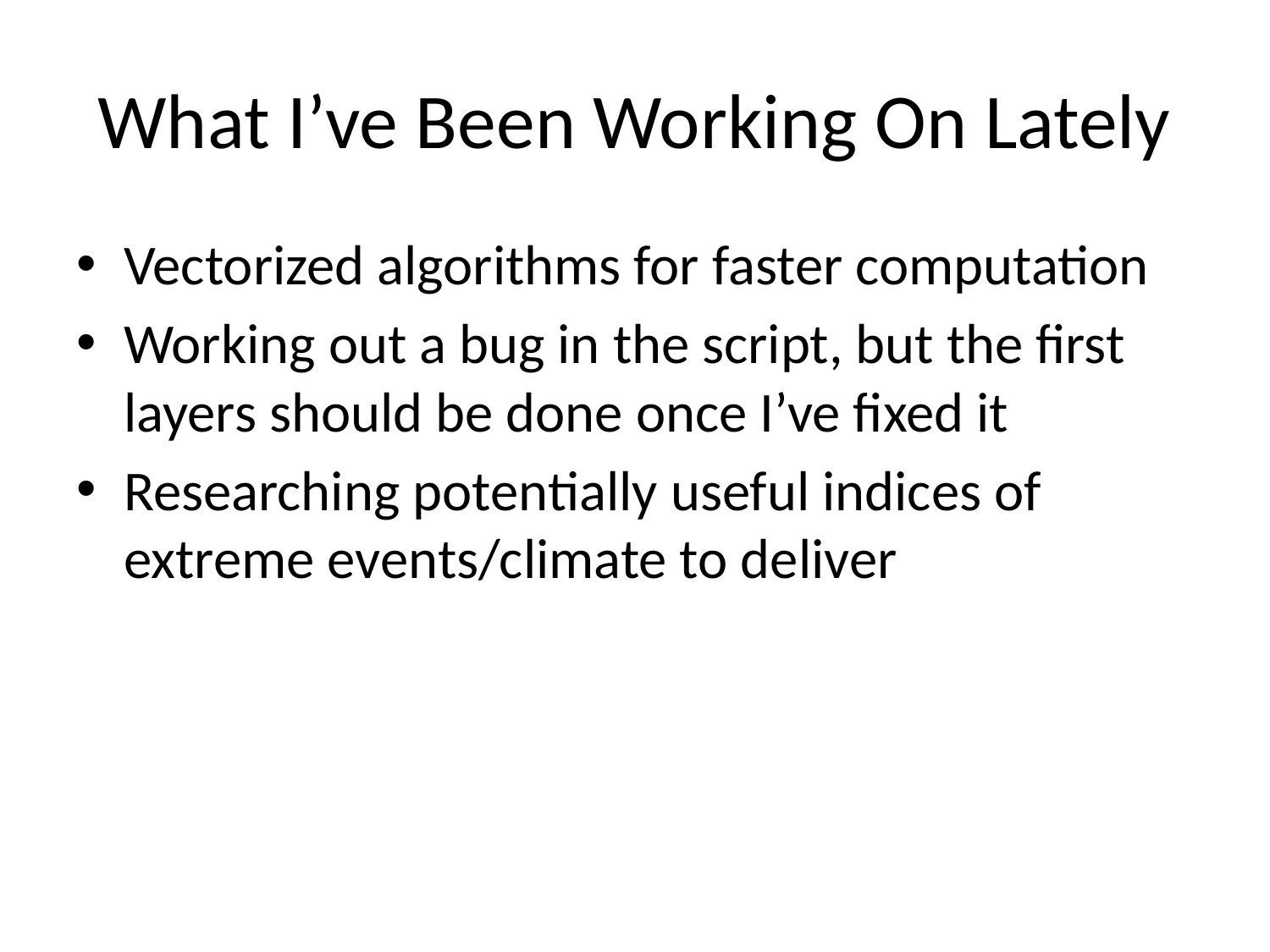

# What I’ve Been Working On Lately
Vectorized algorithms for faster computation
Working out a bug in the script, but the first layers should be done once I’ve fixed it
Researching potentially useful indices of extreme events/climate to deliver